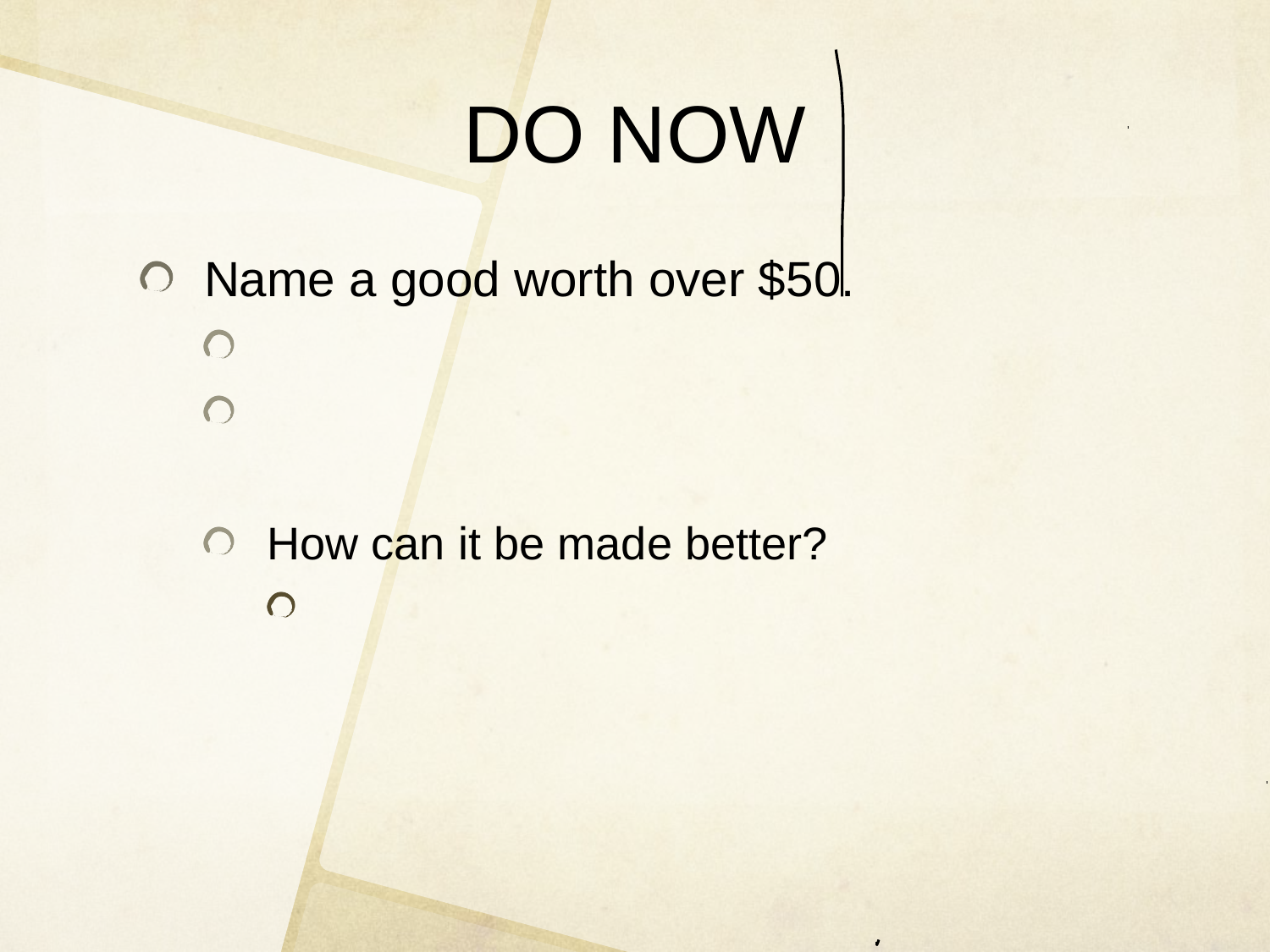

# DO NOW

Name a good worth over $50.

How can it be made better?